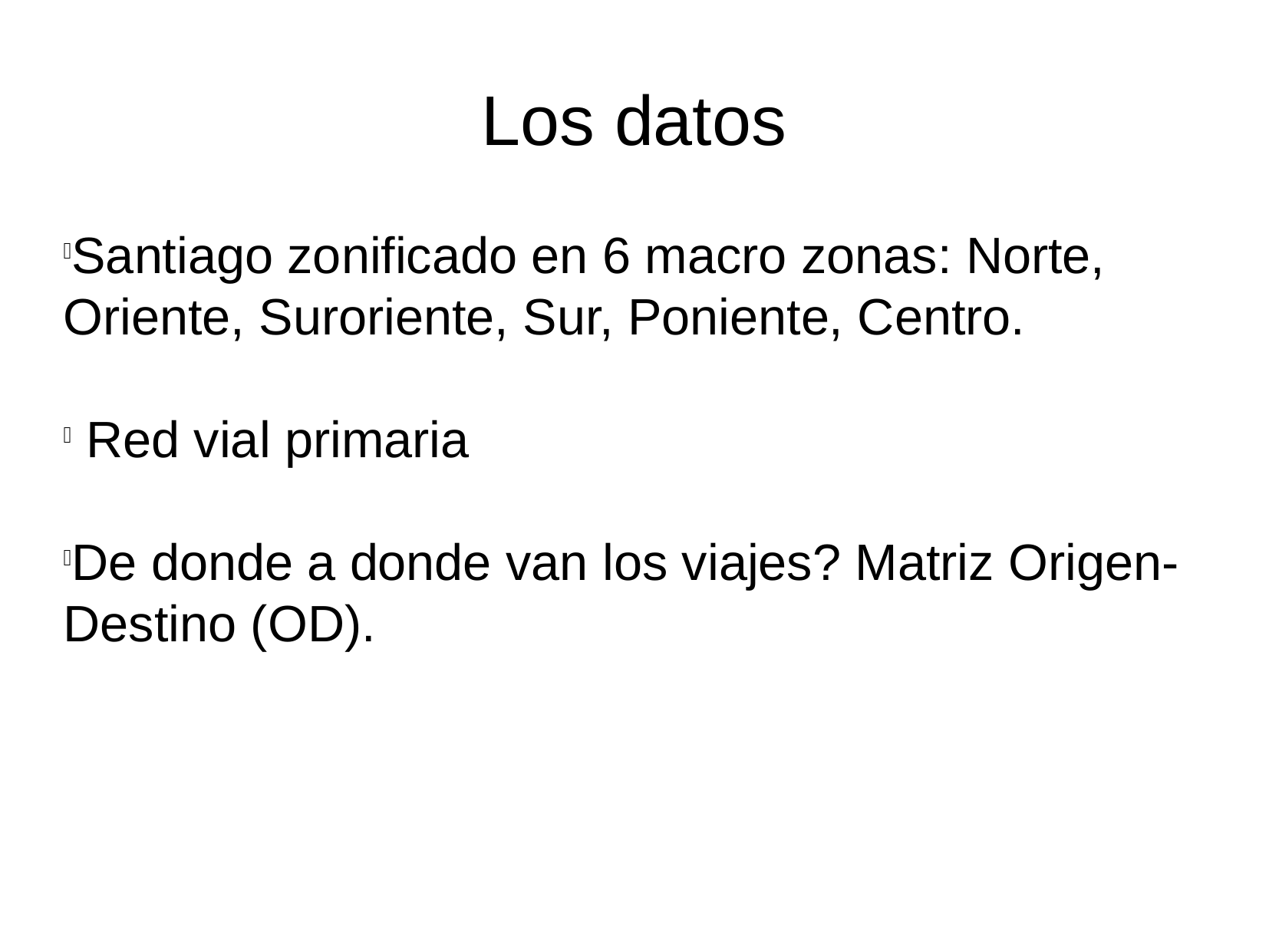

Los datos
Santiago zonificado en 6 macro zonas: Norte, Oriente, Suroriente, Sur, Poniente, Centro.

 Red vial primaria

De donde a donde van los viajes? Matriz Origen-Destino (OD).